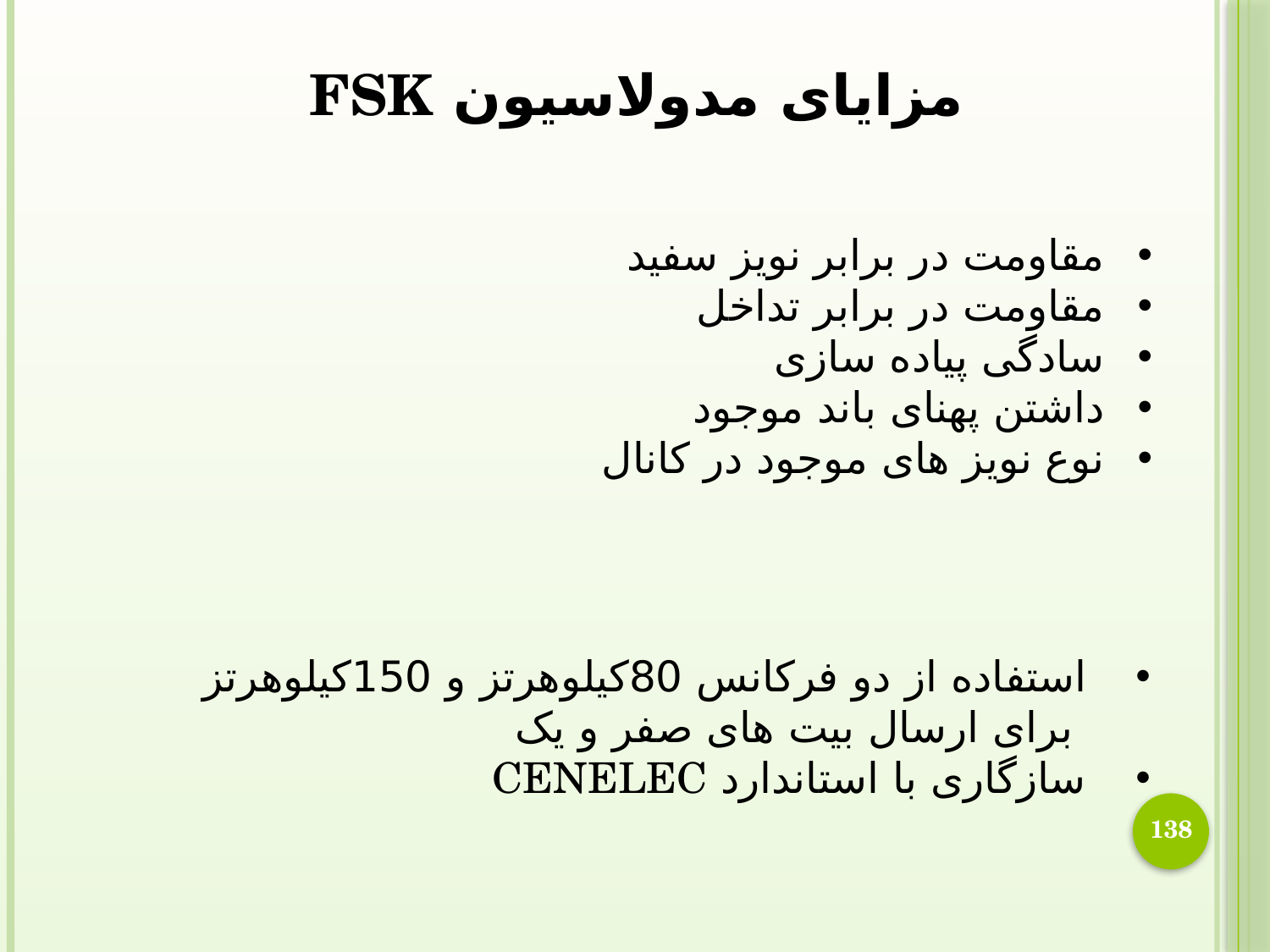

مزایای مدولاسیون FSK
مقاومت در برابر نویز سفید
مقاومت در برابر تداخل
سادگی پیاده سازی
داشتن پهنای باند موجود
نوع نویز های موجود در کانال
استفاده از دو فرکانس 80کیلوهرتز و 150کیلوهرتز  برای ارسال بیت های صفر و یک
سازگاری با استاندارد CENELEC
138